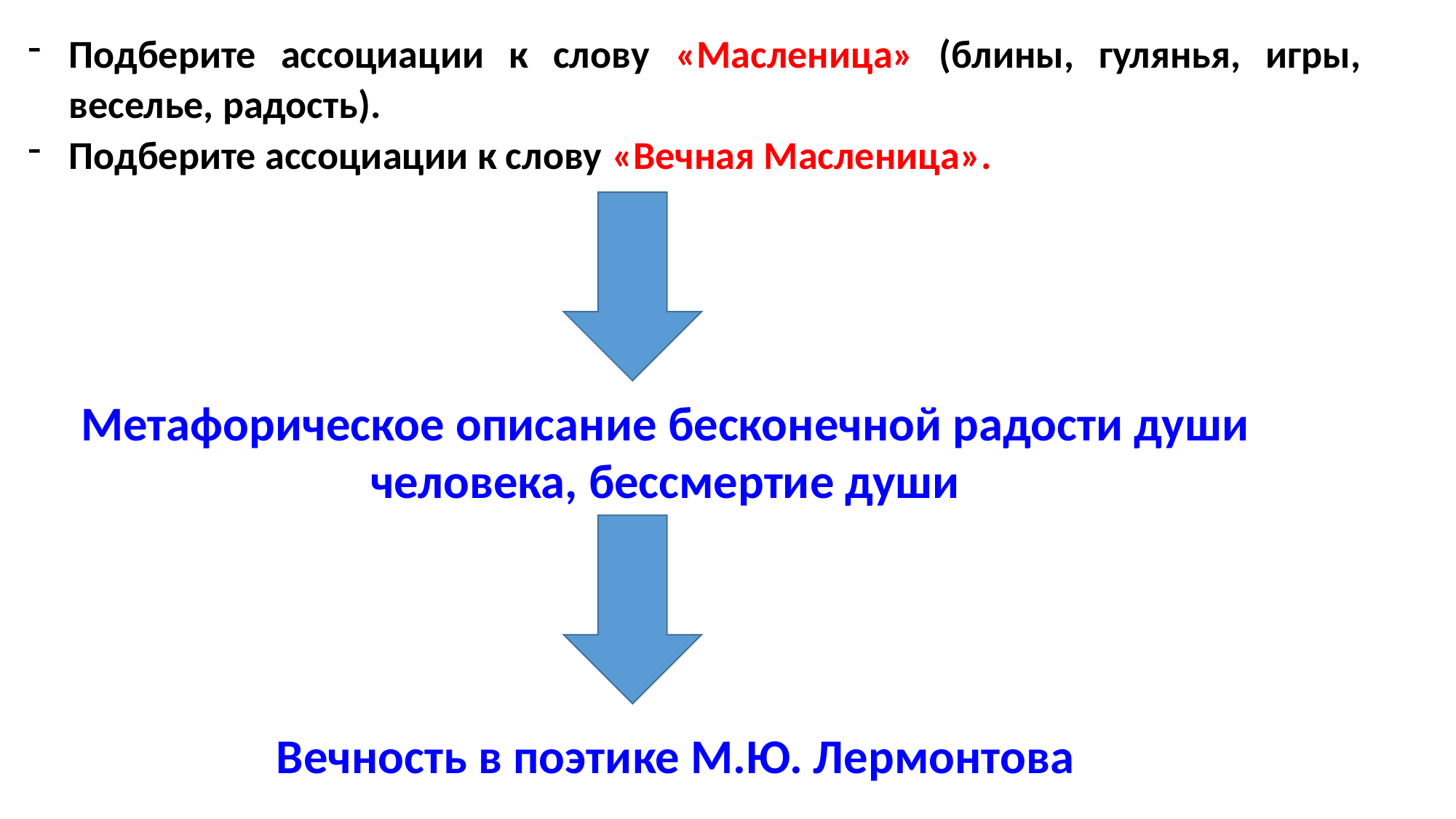

Подберите ассоциации к слову «Масленица» (блины, гулянья, игры, веселье, радость).
Подберите ассоциации к слову «Вечная Масленица».

Метафорическое описание бесконечной радости души человека, бессмертие души

Вечность в поэтике М.Ю. Лермонтова